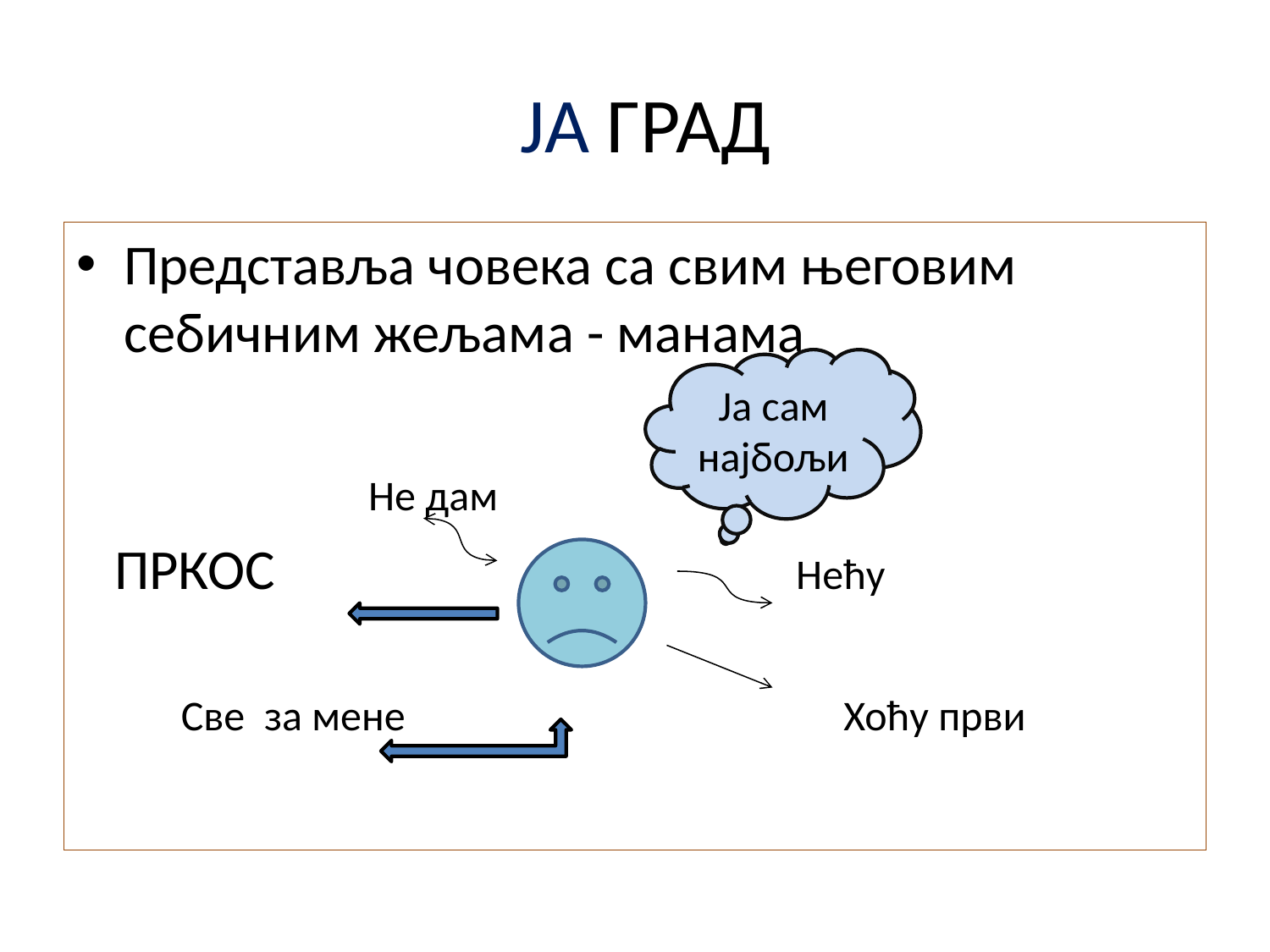

# ЈА ГРАД
Представља човека са свим његовим себичним жељама - манама

                       Не дам
   ПРКОС                                         Нећу

           Све  за мене                                              Хоћу први
Ја сам најбољи